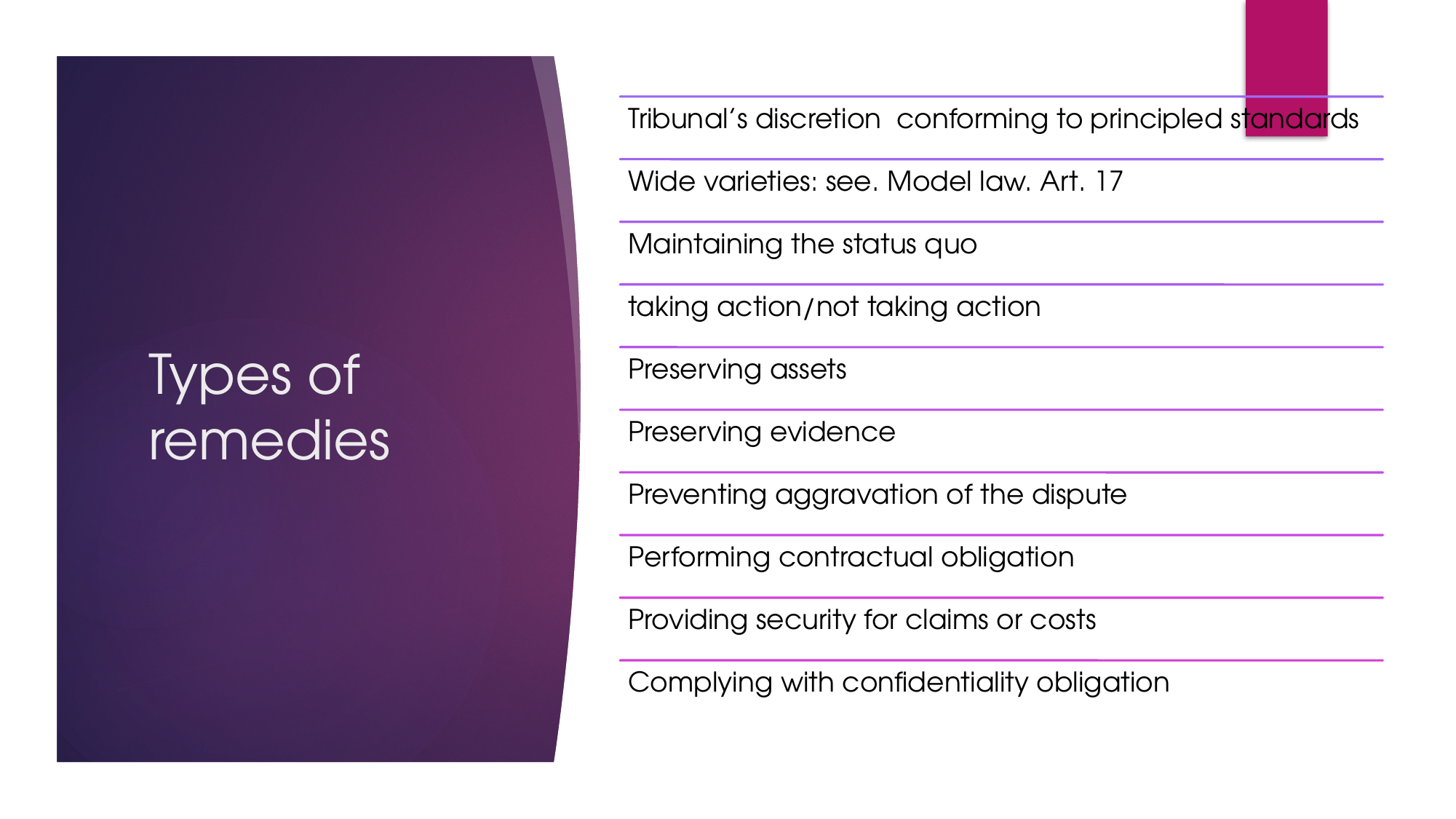

Tribunal’s discretion  conforming to principled standards
Wide varieties: see. Model law. Art. 17
Maintaining the status quo
taking action/not taking action
Preserving assets
Preserving evidence
Preventing aggravation of the dispute
Performing contractual obligation
Providing security for claims or costs
Complying with confidentiality obligation
Types of remedies